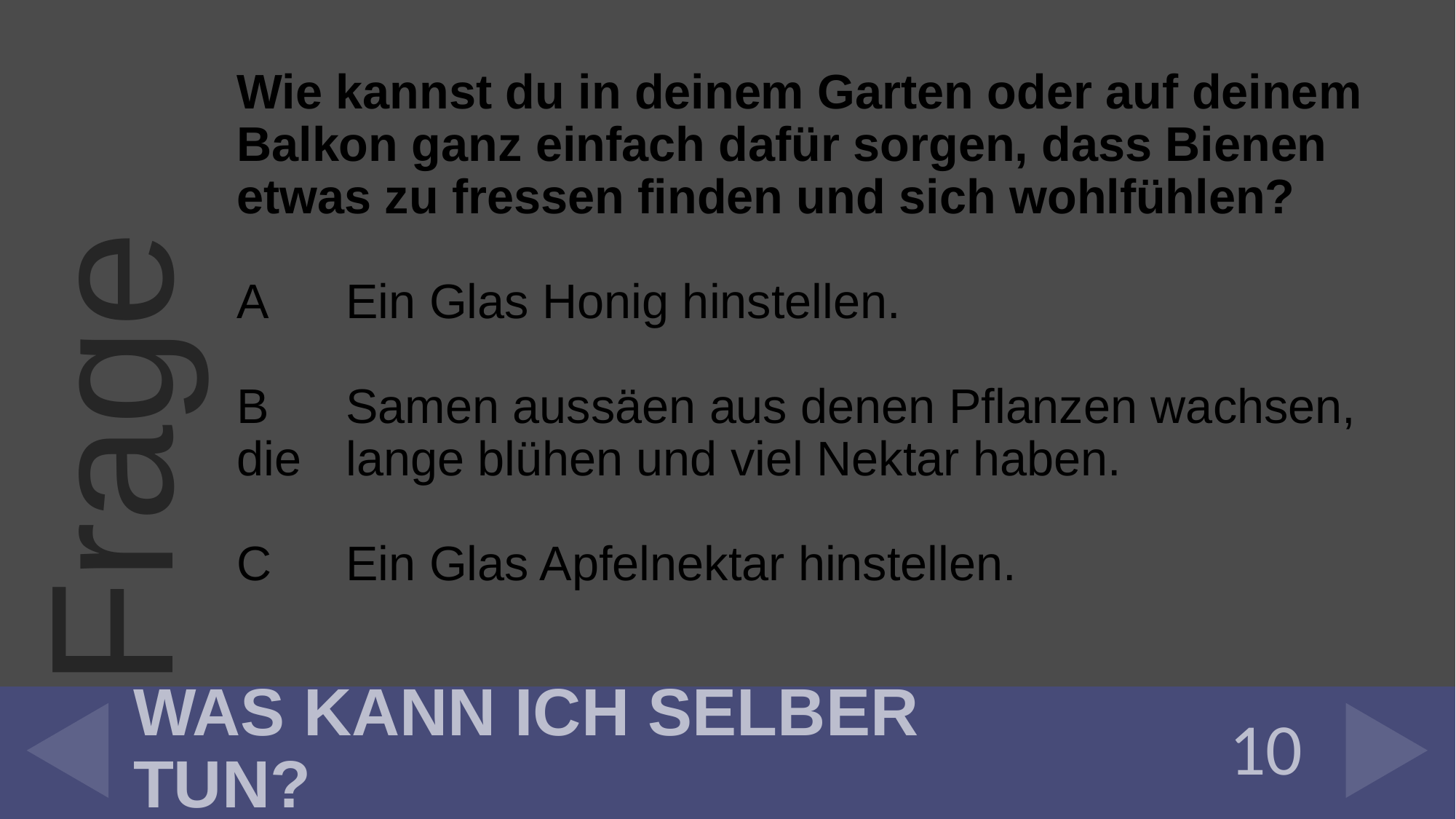

Wie kannst du in deinem Garten oder auf deinem Balkon ganz einfach dafür sorgen, dass Bienen etwas zu fressen finden und sich wohlfühlen?

A	Ein Glas Honig hinstellen.

B	Samen aussäen aus denen Pflanzen wachsen, die 	lange blühen und viel Nektar haben.

C	Ein Glas Apfelnektar hinstellen.

# WAS KANN ICH SELBER TUN?
10